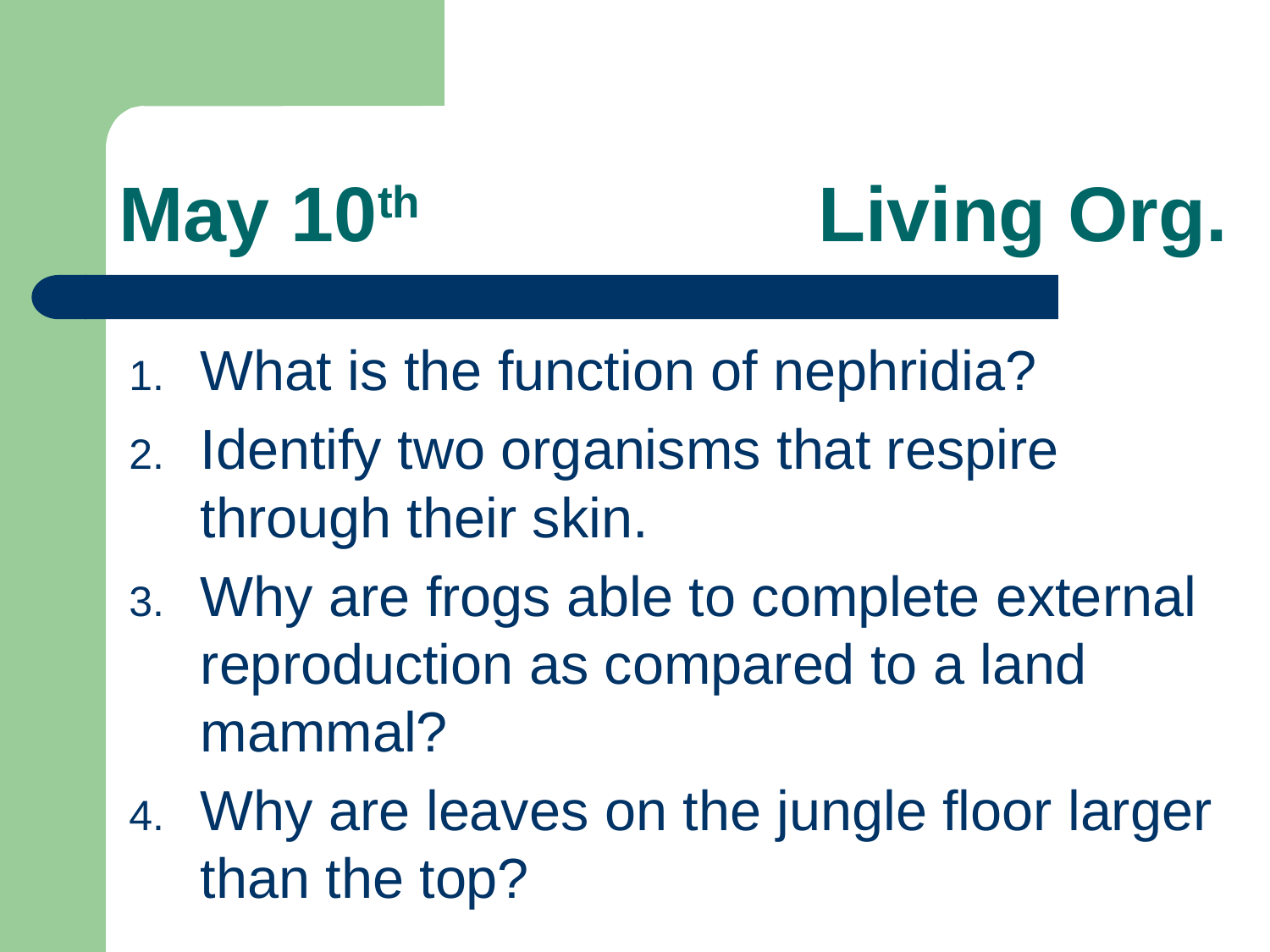

# May 10th		   	   Living Org.
What is the function of nephridia?
Identify two organisms that respire through their skin.
Why are frogs able to complete external reproduction as compared to a land mammal?
Why are leaves on the jungle floor larger than the top?